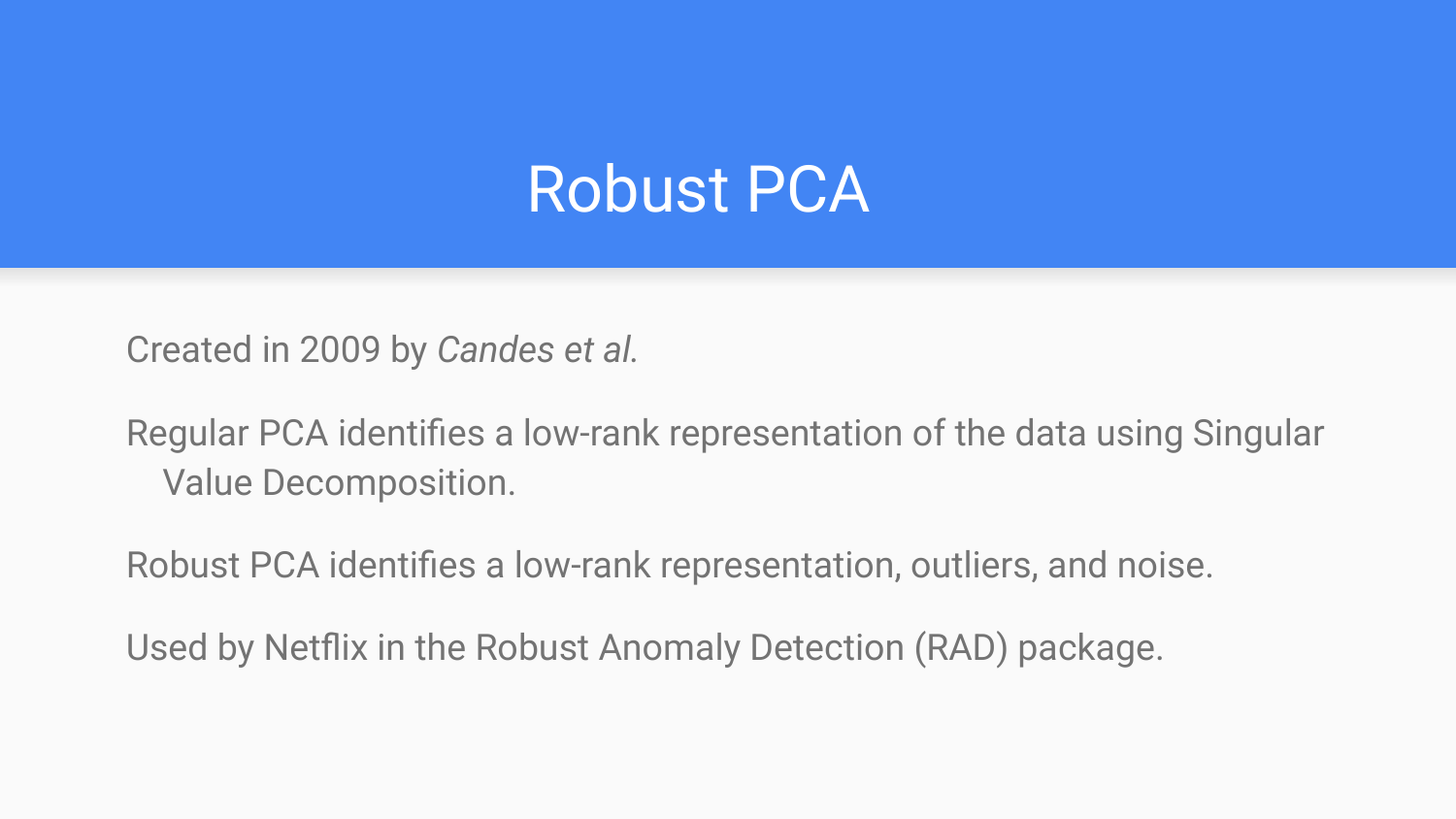

# Robust PCA
Created in 2009 by Candes et al.
Regular PCA identifies a low-rank representation of the data using Singular Value Decomposition.
Robust PCA identifies a low-rank representation, outliers, and noise.
Used by Netflix in the Robust Anomaly Detection (RAD) package.